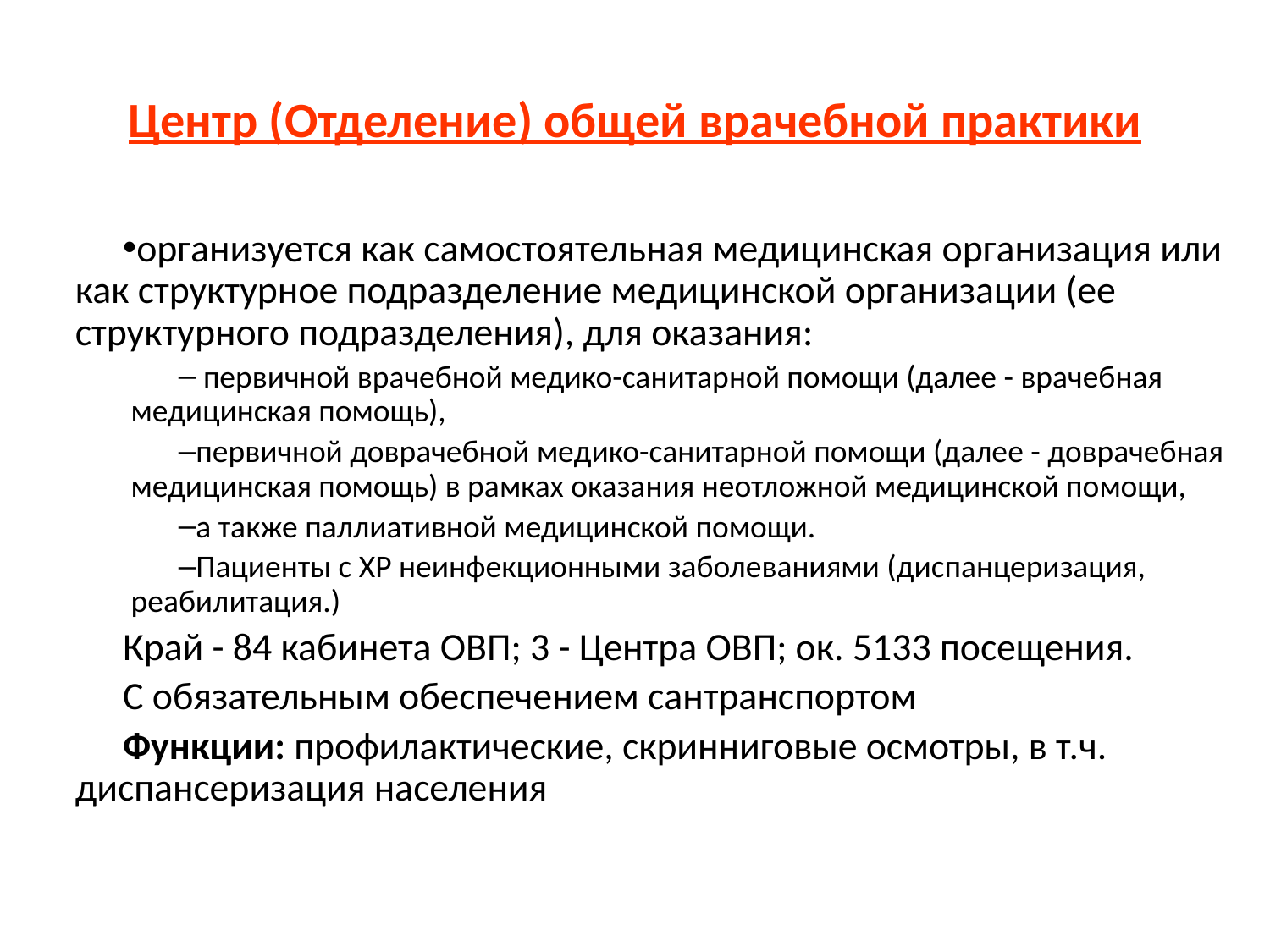

Центр (Отделение) общей врачебной практики
организуется как самостоятельная медицинская организация или как структурное подразделение медицинской организации (ее структурного подразделения), для оказания:
 первичной врачебной медико-санитарной помощи (далее - врачебная медицинская помощь),
первичной доврачебной медико-санитарной помощи (далее - доврачебная медицинская помощь) в рамках оказания неотложной медицинской помощи,
а также паллиативной медицинской помощи.
Пациенты с ХР неинфекционными заболеваниями (диспанцеризация, реабилитация.)
Край - 84 кабинета ОВП; 3 - Центра ОВП; ок. 5133 посещения.
С обязательным обеспечением сантранспортом
Функции: профилактические, скринниговые осмотры, в т.ч. диспансеризация населения